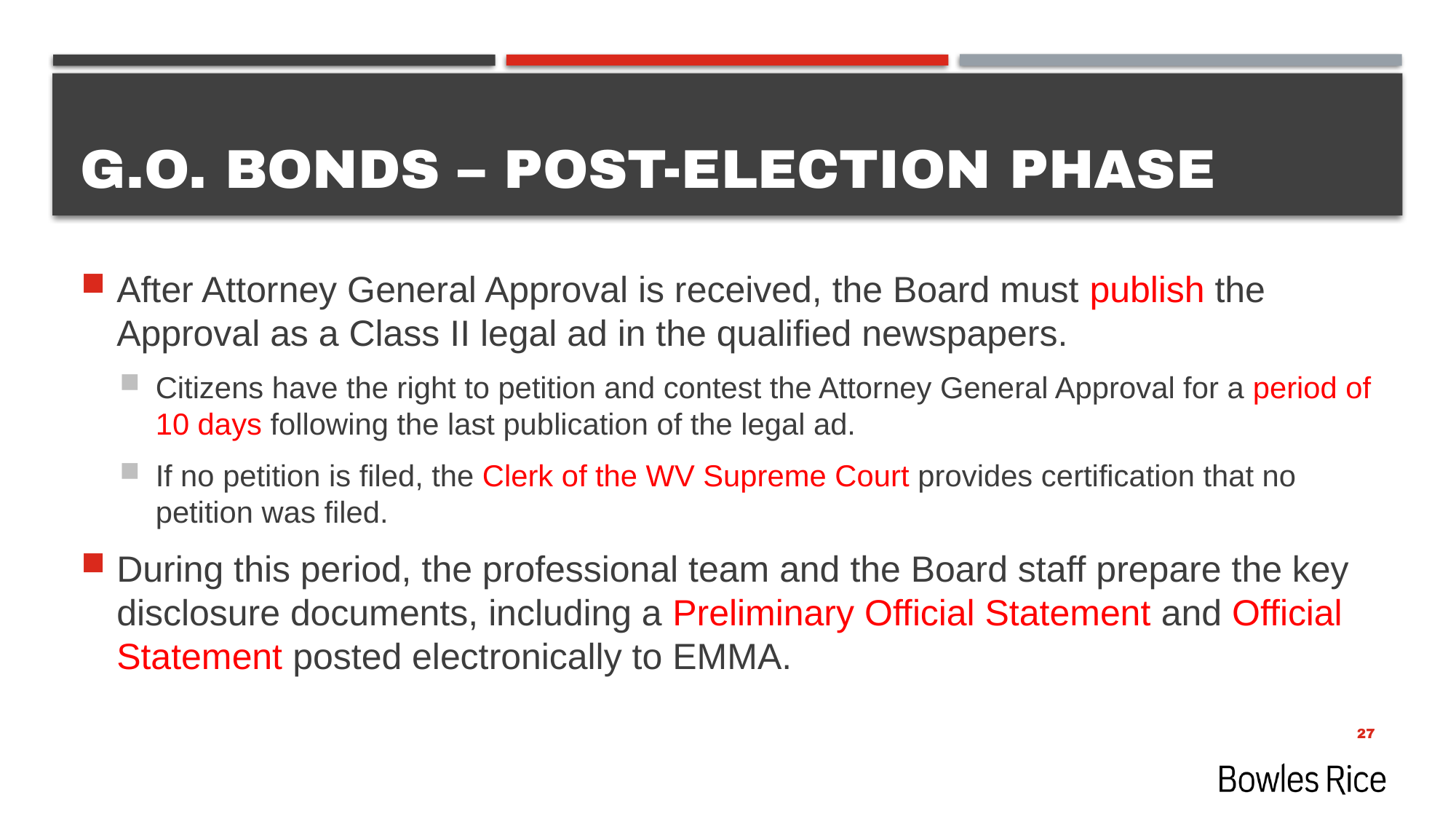

# G.O. Bonds – Post-election PHASE
After Attorney General Approval is received, the Board must publish the Approval as a Class II legal ad in the qualified newspapers.
Citizens have the right to petition and contest the Attorney General Approval for a period of 10 days following the last publication of the legal ad.
If no petition is filed, the Clerk of the WV Supreme Court provides certification that no petition was filed.
During this period, the professional team and the Board staff prepare the key disclosure documents, including a Preliminary Official Statement and Official Statement posted electronically to EMMA.
27